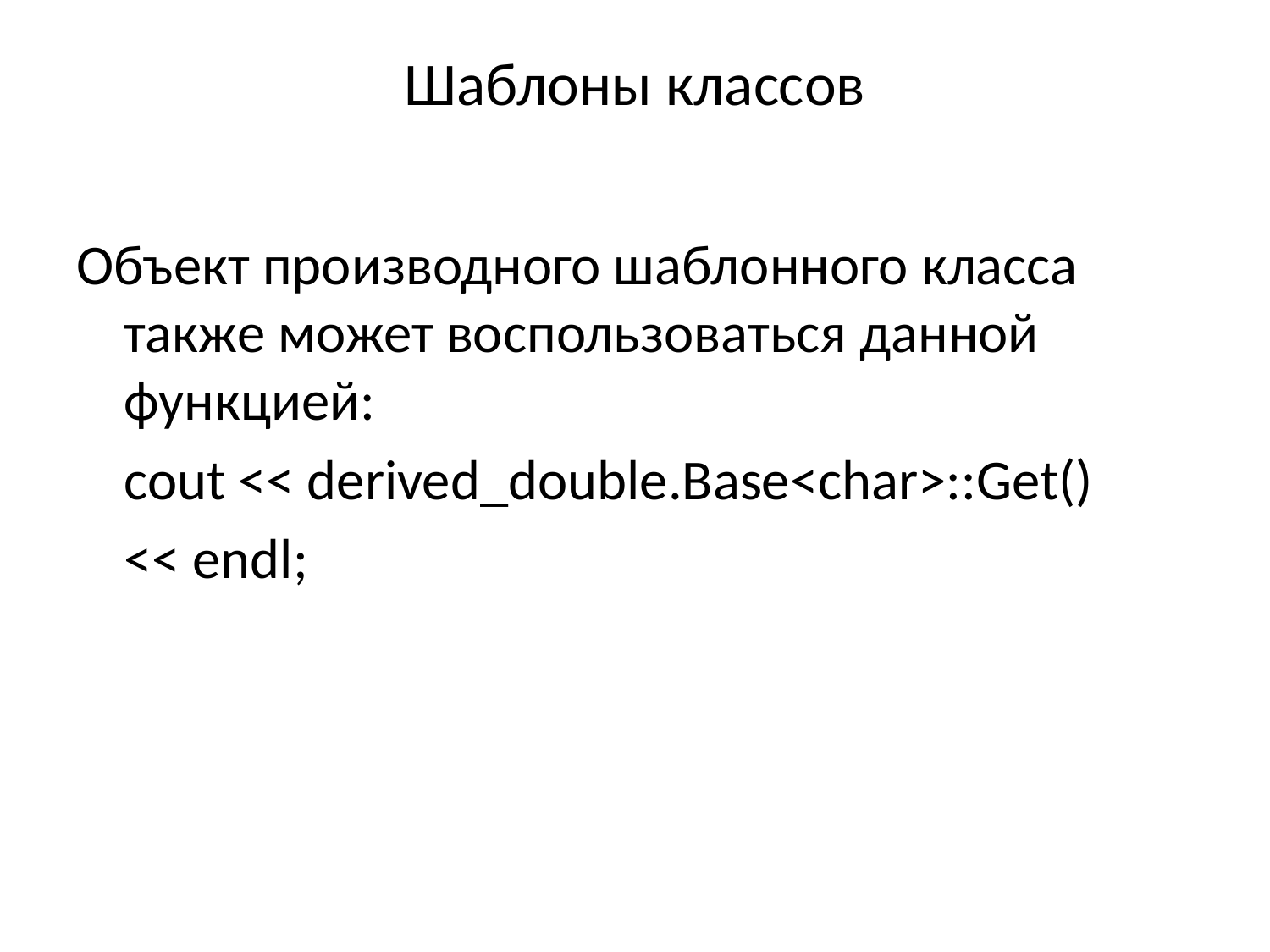

# Шаблоны классов
Объект производного шаблонного класса также может воспользоваться данной функцией:
	cout << derived_double.Base<char>::Get()
	<< endl;